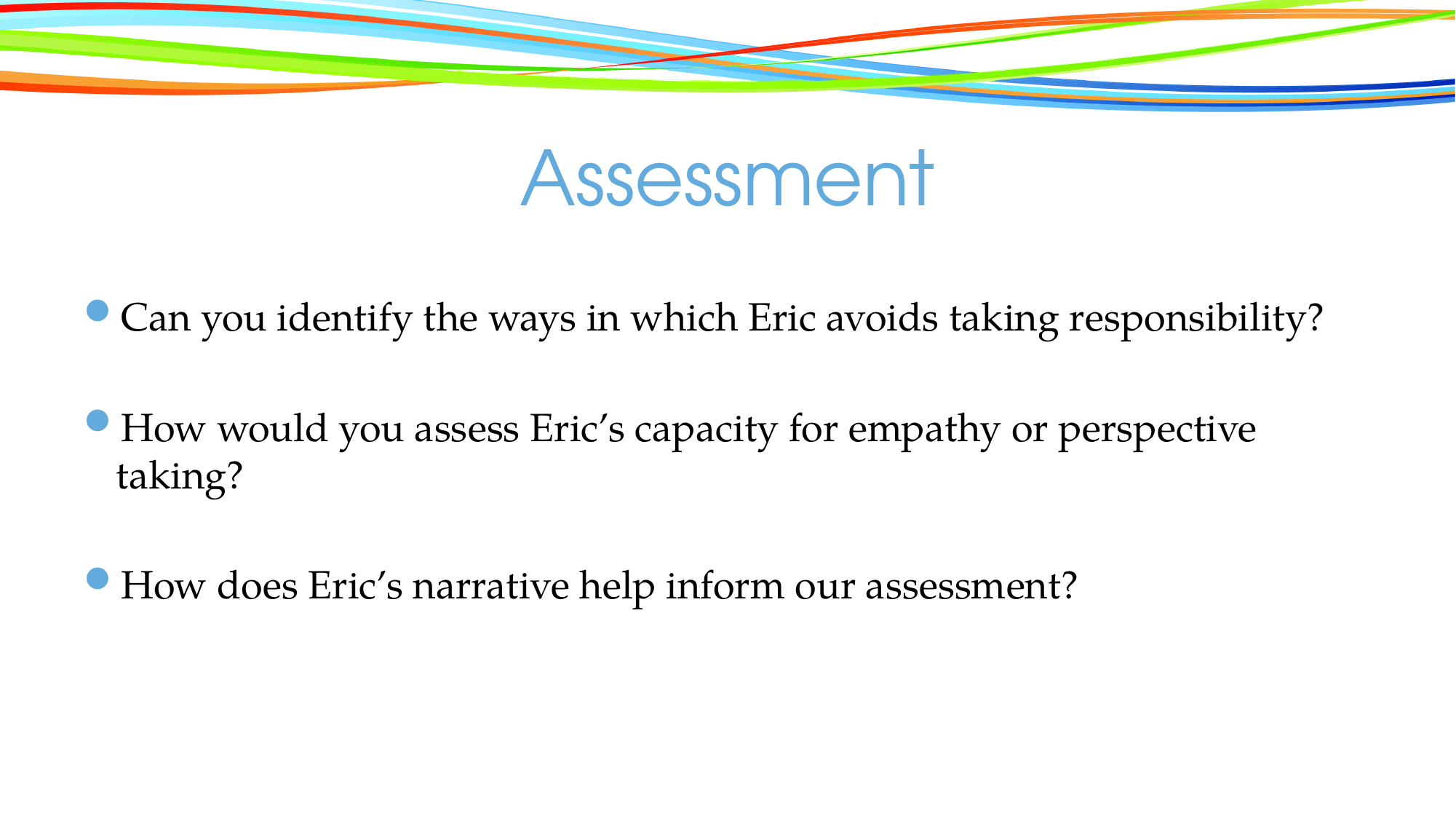

# Assessment

Can you identify the ways in which Eric avoids taking responsibility?

How would you assess Eric’s capacity for empathy or perspective taking?

How does Eric’s narrative help inform our assessment?